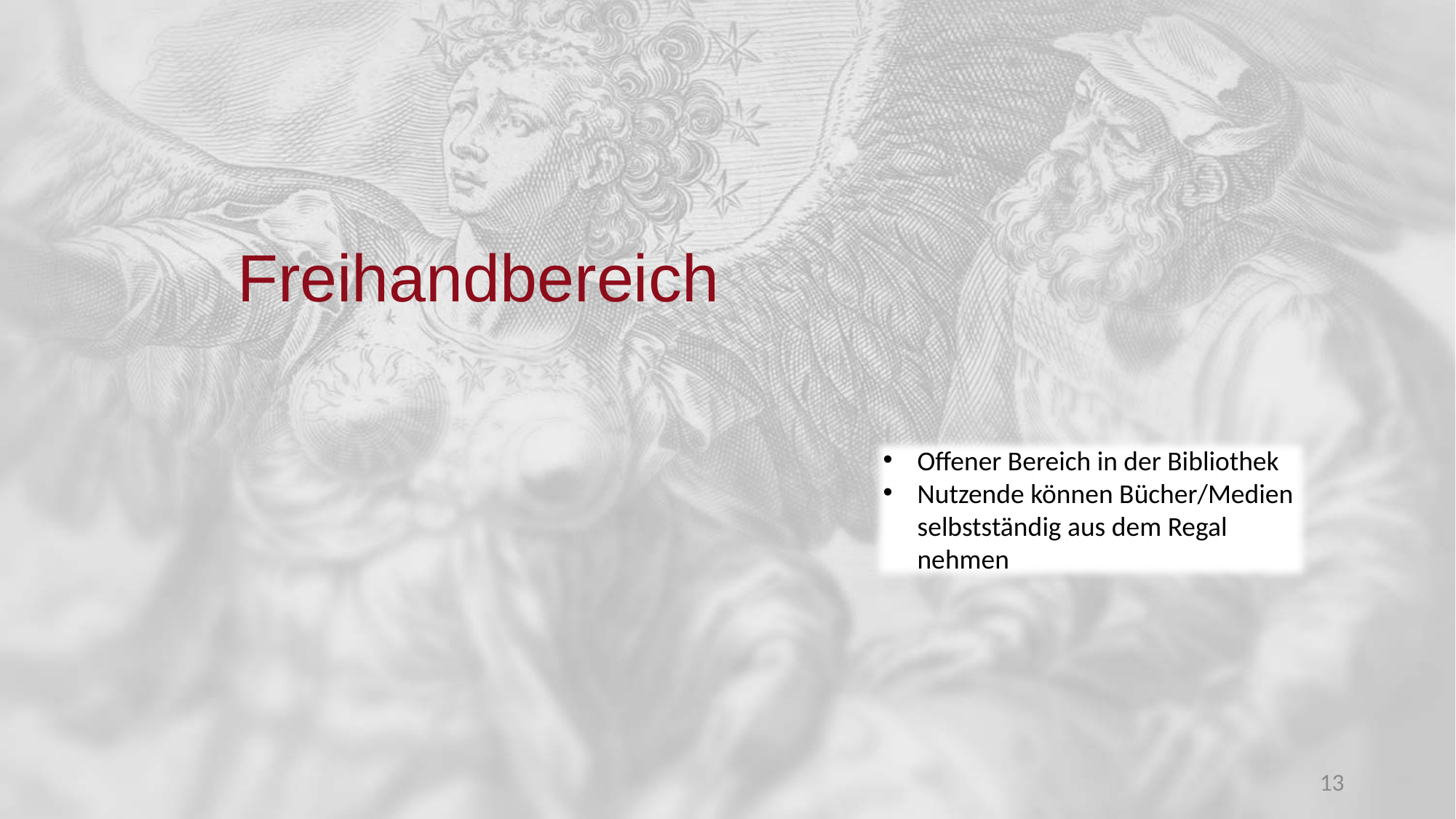

# Freihandbereich
Offener Bereich in der Bibliothek
Nutzende können Bücher/Medien selbstständig aus dem Regal nehmen
13